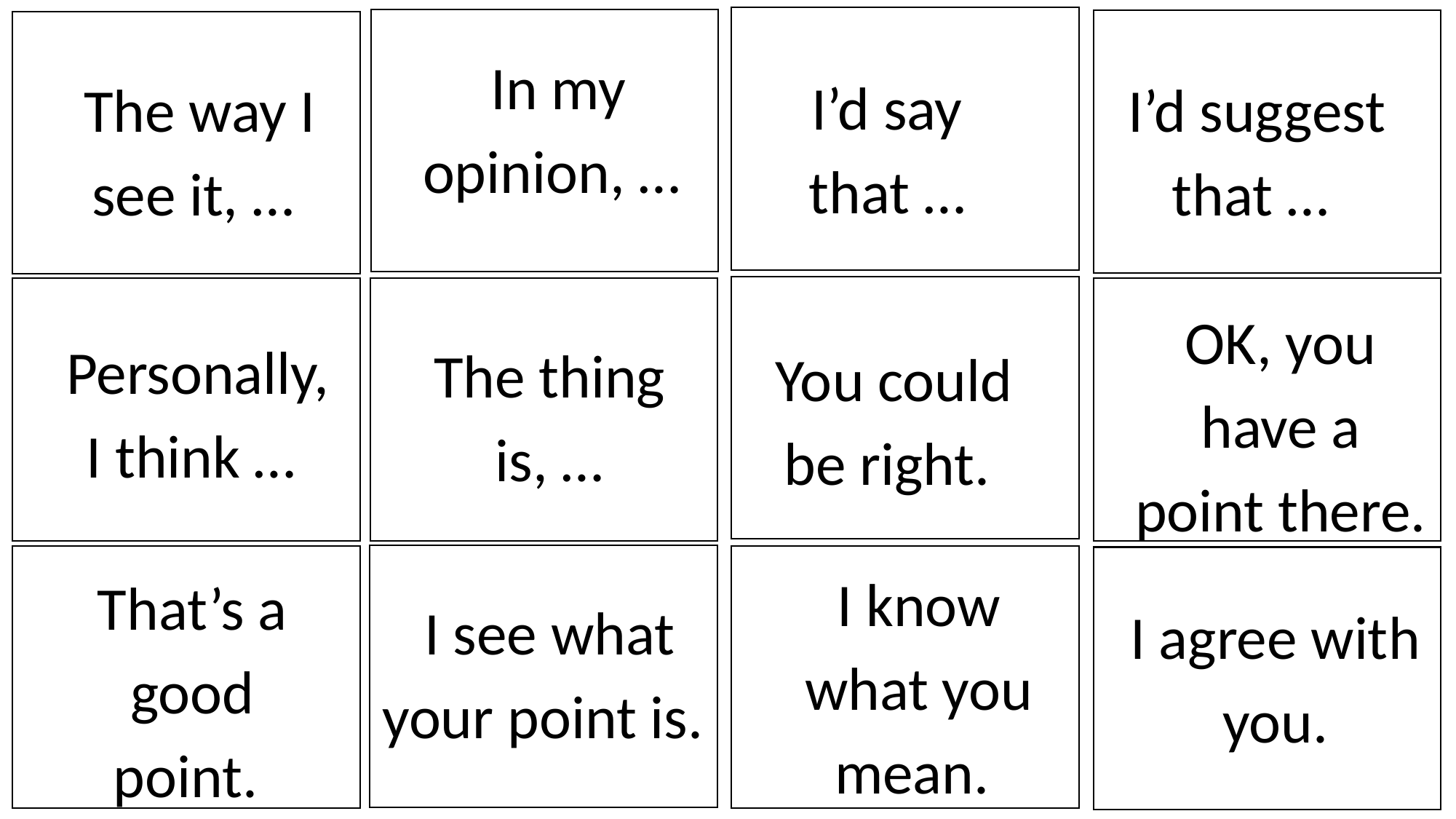

In my opinion, …

I’d say
that …
The way I see it, …
I’d suggest that …

OK, you have a point there.
Personally, I think …
The thing is, …
You could be right.

I know what you mean.
That’s a good point.
I see what your point is.
I agree with you.